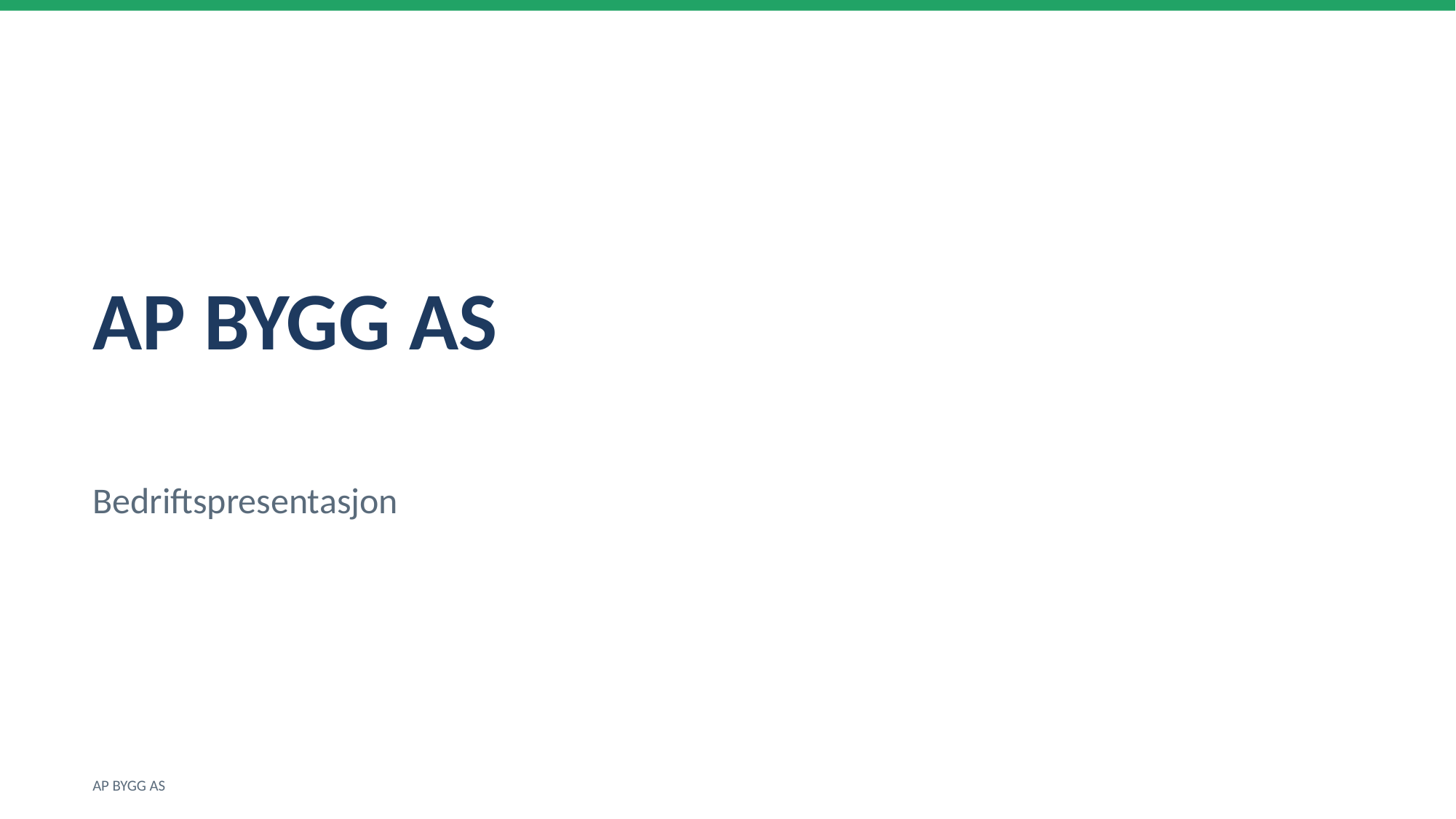

AP BYGG AS
Bedriftspresentasjon
AP BYGG AS